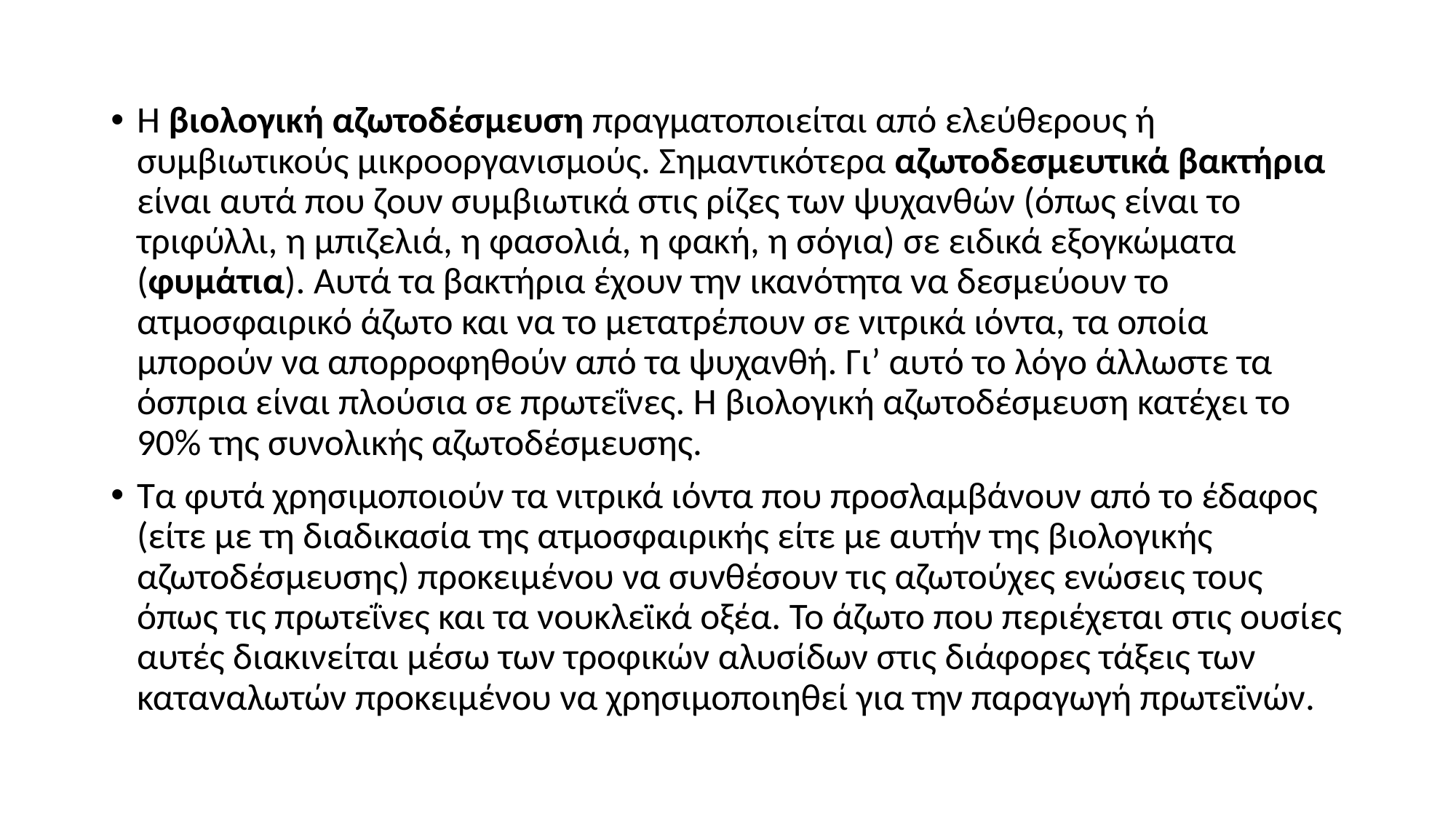

Η βιολογική αζωτοδέσμευση πραγματοποιείται από ελεύθερους ή συμβιωτικούς μικροοργανισμούς. Σημαντικότερα αζωτοδεσμευτικά βακτήρια είναι αυτά που ζουν συμβιωτικά στις ρίζες των ψυχανθών (όπως είναι το τριφύλλι, η μπιζελιά, η φασολιά, η φακή, η σόγια) σε ειδικά εξογκώματα (φυμάτια). Αυτά τα βακτήρια έχουν την ικανότητα να δεσμεύουν το ατμοσφαιρικό άζωτο και να το μετατρέπουν σε νιτρικά ιόντα, τα οποία μπορούν να απορροφηθούν από τα ψυχανθή. Γι’ αυτό το λόγο άλλωστε τα όσπρια είναι πλούσια σε πρωτεΐνες. Η βιολογική αζωτοδέσμευση κατέχει το 90% της συνολικής αζωτοδέσμευσης.
Τα φυτά χρησιμοποιούν τα νιτρικά ιόντα που προσλαμβάνουν από το έδαφος (είτε με τη διαδικασία της ατμοσφαιρικής είτε με αυτήν της βιολογικής αζωτοδέσμευσης) προκειμένου να συνθέσουν τις αζωτούχες ενώσεις τους όπως τις πρωτεΐνες και τα νουκλεϊκά οξέα. Το άζωτο που περιέχεται στις ουσίες αυτές διακινείται μέσω των τροφικών αλυσίδων στις διάφορες τάξεις των καταναλωτών προκειμένου να χρησιμοποιηθεί για την παραγωγή πρωτεϊνών.